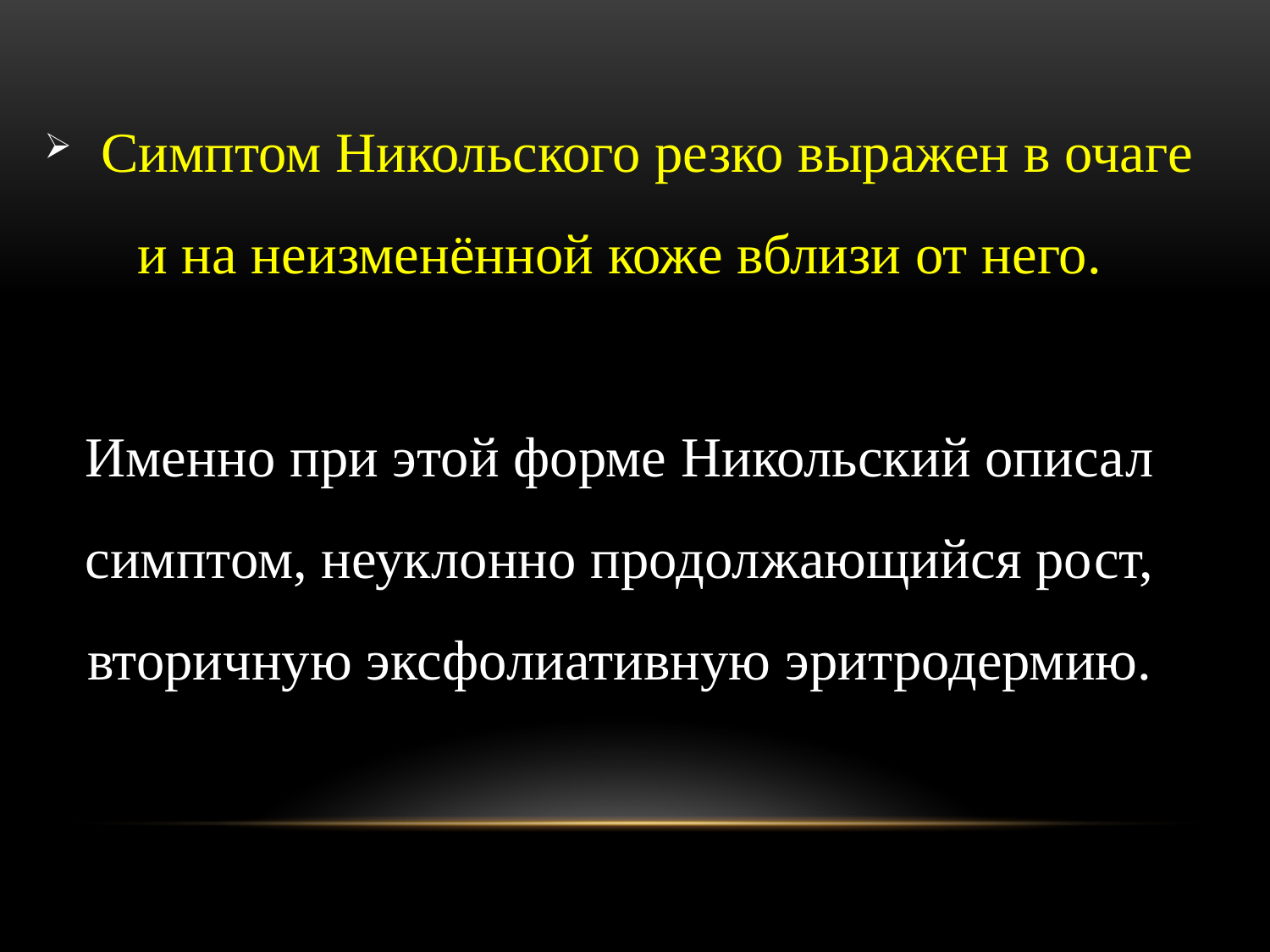

Симптом Никольского резко выражен в очаге и на неизменённой коже вблизи от него.

Именно при этой форме Никольский описал симптом, неуклонно продолжающийся рост, вторичную эксфолиативную эритродермию.